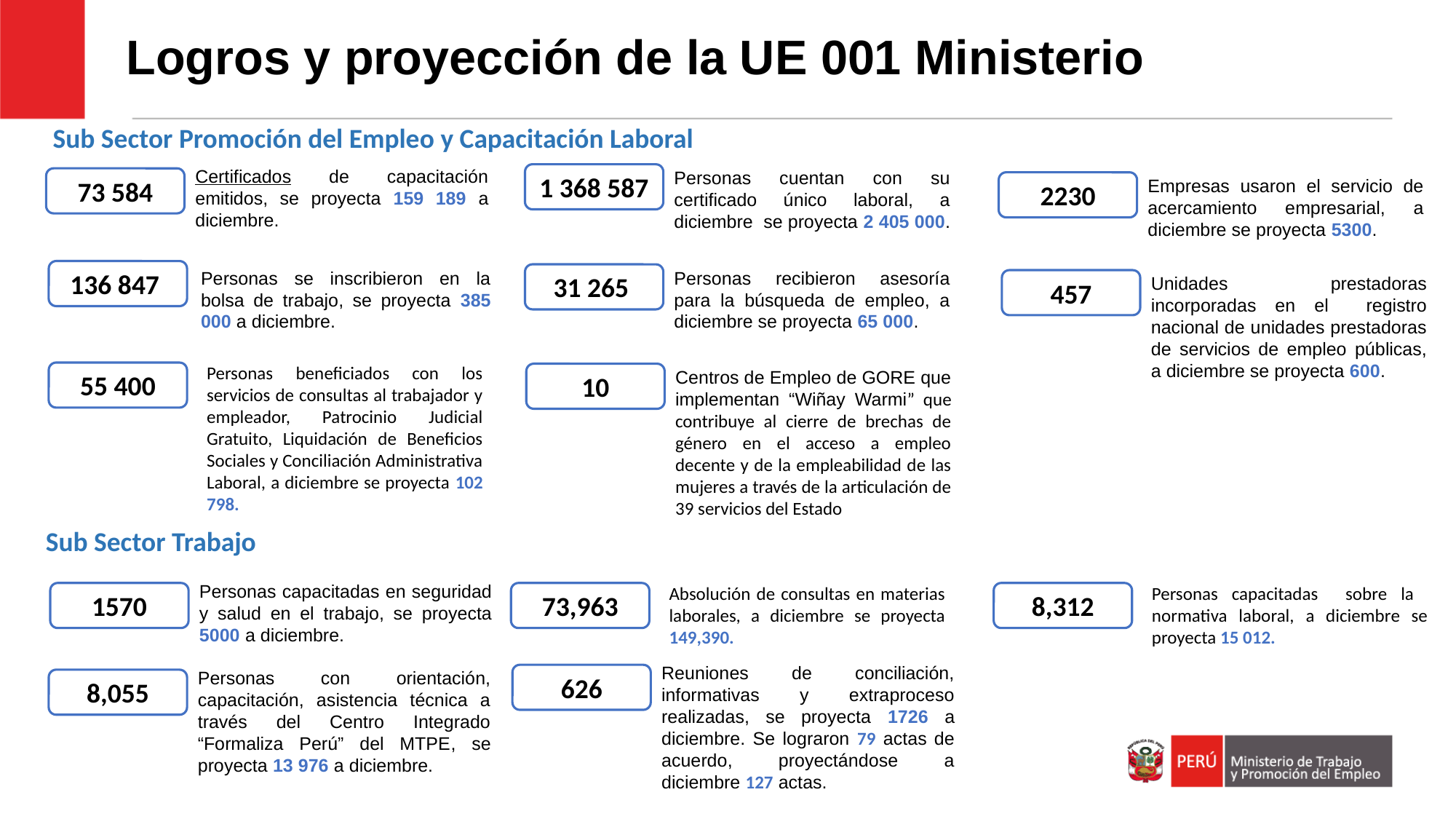

Logros y proyección de la UE 001 Ministerio
Sub Sector Promoción del Empleo y Capacitación Laboral
Certificados de capacitación emitidos, se proyecta 159 189 a diciembre.
Personas cuentan con su certificado único laboral, a diciembre  se proyecta 2 405 000.
1 368 587
73 584
Empresas usaron el servicio de acercamiento empresarial, a diciembre se proyecta 5300.
2230
136 847
Personas se inscribieron en la bolsa de trabajo, se proyecta 385 000 a diciembre.
Personas recibieron asesoría para la búsqueda de empleo, a diciembre se proyecta 65 000.
31 265
Unidades prestadoras incorporadas en el  registro nacional de unidades prestadoras de servicios de empleo públicas, a diciembre se proyecta 600.
457
Personas beneficiados con los servicios de consultas al trabajador y empleador, Patrocinio Judicial Gratuito, Liquidación de Beneficios Sociales y Conciliación Administrativa Laboral, a diciembre se proyecta 102 798.

Centros de Empleo de GORE que implementan “Wiñay Warmi” que contribuye al cierre de brechas de género en el acceso a empleo decente y de la empleabilidad de las mujeres a través de la articulación de 39 servicios del Estado
55 400
10
Sub Sector Trabajo
Personas capacitadas en seguridad y salud en el trabajo, se proyecta 5000 a diciembre.
Personas capacitadas  sobre la  normativa laboral, a diciembre se proyecta 15 012.
Absolución de consultas en materias laborales, a diciembre se proyecta 149,390.
1570
8,312
73,963
Reuniones de conciliación, informativas y extraproceso realizadas, se proyecta 1726 a diciembre. Se lograron 79 actas de acuerdo, proyectándose a diciembre 127 actas.
Personas con orientación, capacitación, asistencia técnica a través del Centro Integrado “Formaliza Perú” del MTPE, se proyecta 13 976 a diciembre.
626
8,055